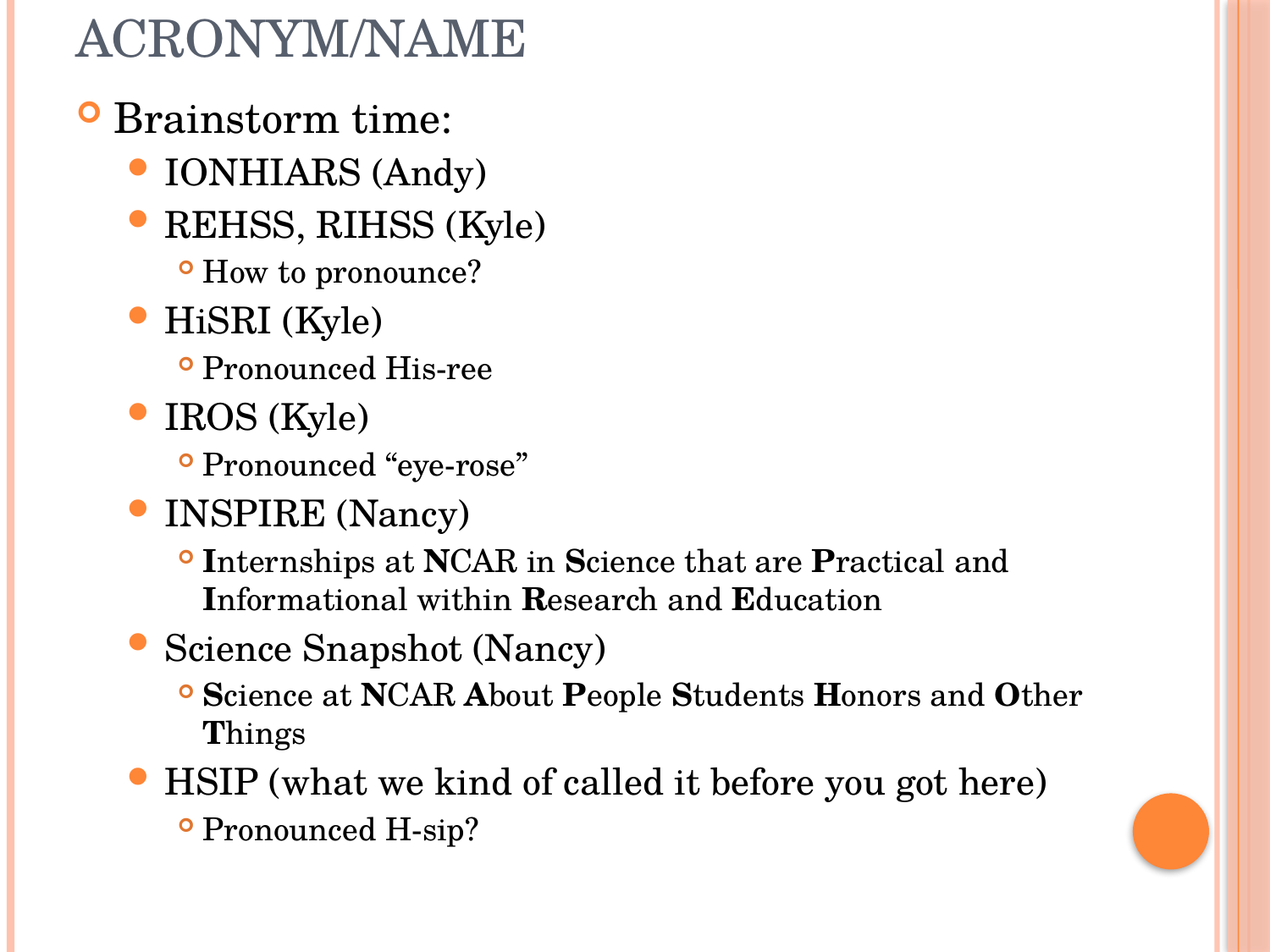

# Acronym/Name
Brainstorm time:
IONHIARS (Andy)
REHSS, RIHSS (Kyle)
How to pronounce?
HiSRI (Kyle)
Pronounced His-ree
IROS (Kyle)
Pronounced “eye-rose”
INSPIRE (Nancy)
Internships at NCAR in Science that are Practical and Informational within Research and Education
Science Snapshot (Nancy)
Science at NCAR About People Students Honors and Other Things
HSIP (what we kind of called it before you got here)
Pronounced H-sip?